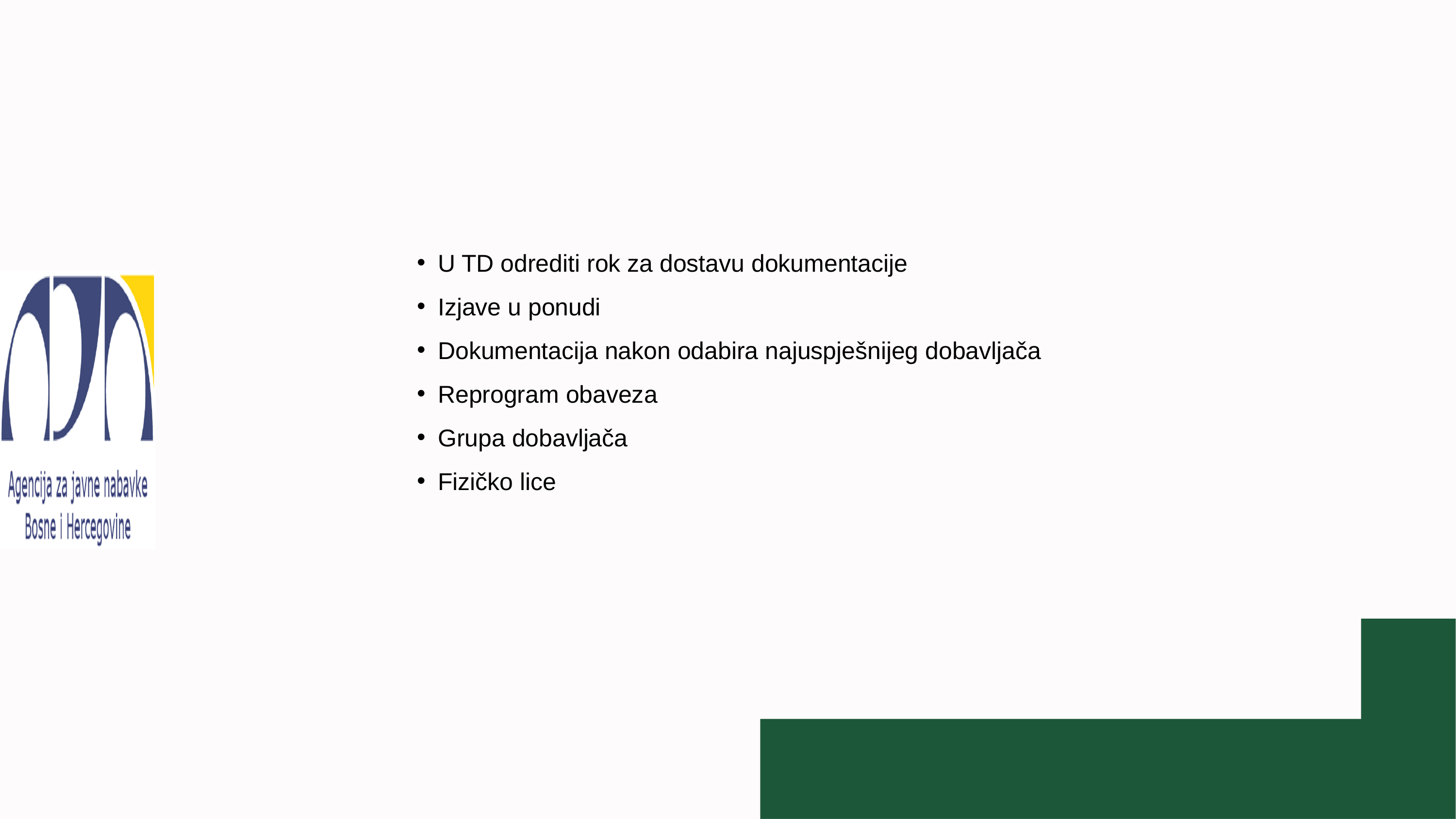

U TD odrediti rok za dostavu dokumentacije
Izjave u ponudi
Dokumentacija nakon odabira najuspješnijeg dobavljača
Reprogram obaveza
Grupa dobavljača
Fizičko lice